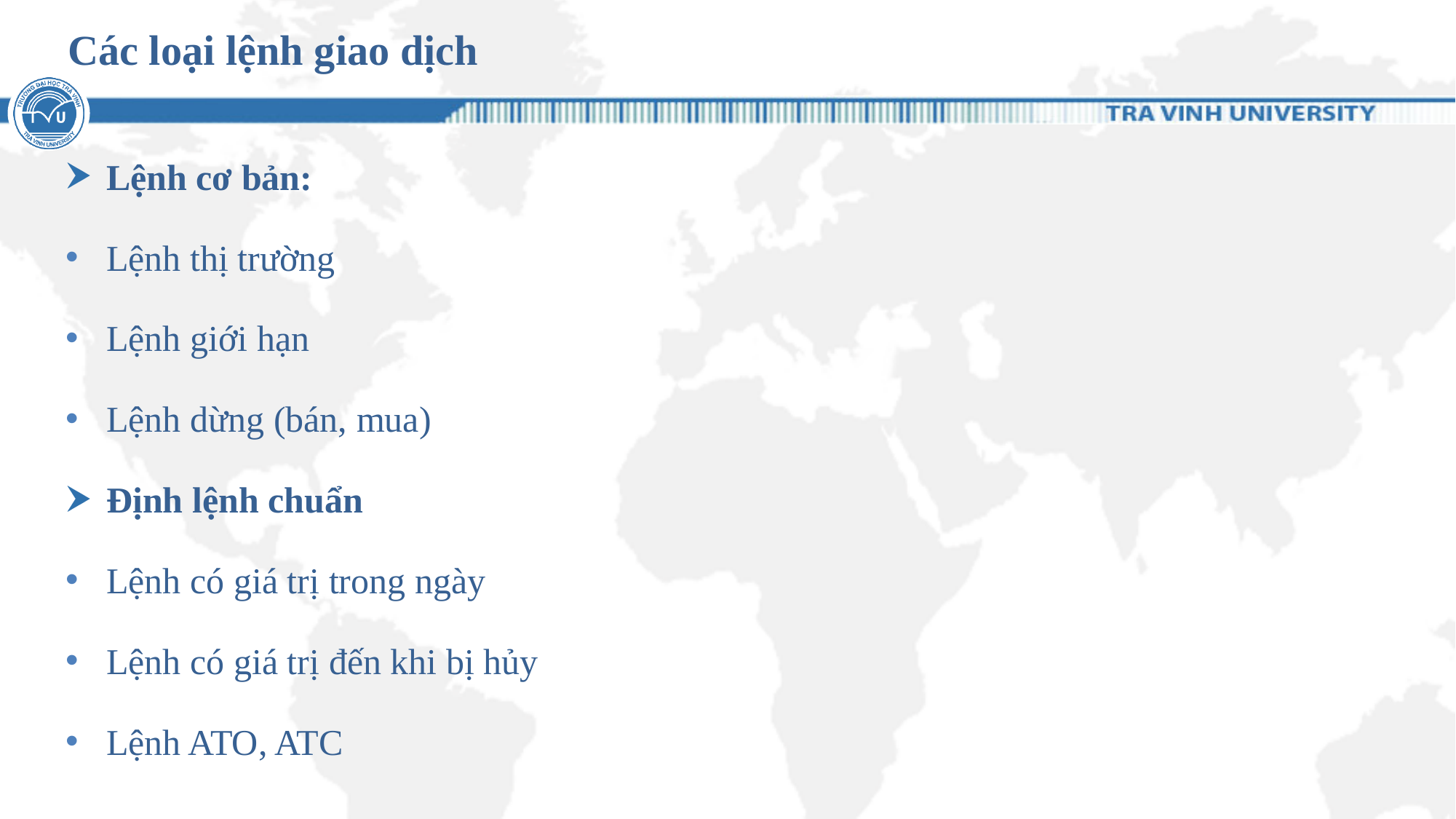

# Các loại lệnh giao dịch
Lệnh cơ bản:
Lệnh thị trường
Lệnh giới hạn
Lệnh dừng (bán, mua)
Định lệnh chuẩn
Lệnh có giá trị trong ngày
Lệnh có giá trị đến khi bị hủy
Lệnh ATO, ATC